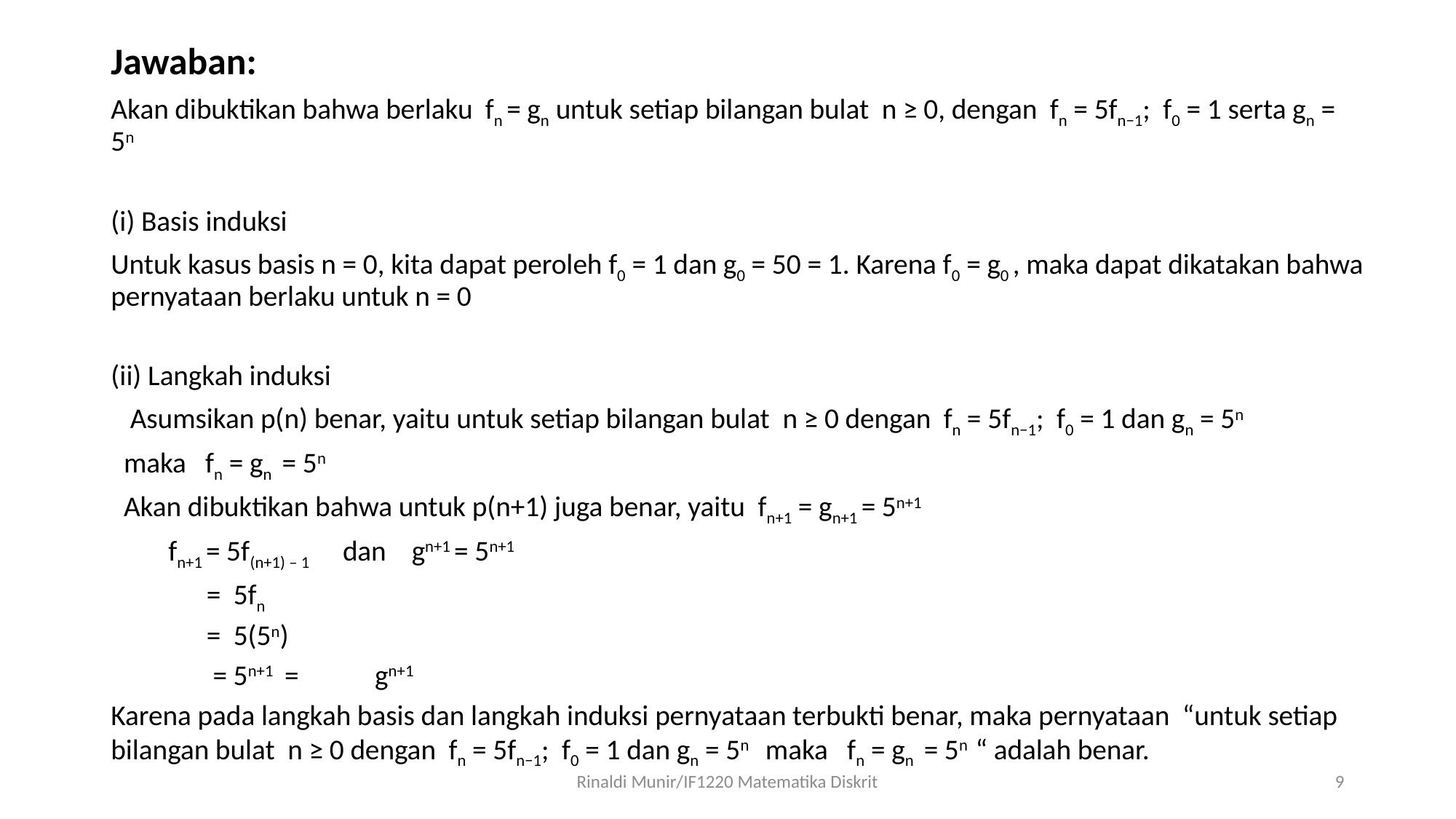

Jawaban:
Akan dibuktikan bahwa berlaku  fn = gn untuk setiap bilangan bulat  n ≥ 0, dengan  fn = 5fn−1;  f0 = 1 serta gn = 5n

(i) Basis induksi
Untuk kasus basis n = 0, kita dapat peroleh f0 = 1 dan g0 = 50 = 1. Karena f0 = g0 , maka dapat dikatakan bahwa pernyataan berlaku untuk n = 0

(ii) Langkah induksi
   Asumsikan p(n) benar, yaitu untuk setiap bilangan bulat  n ≥ 0 dengan  fn = 5fn−1;  f0 = 1 dan gn = 5n
  maka   fn = gn  = 5n
  Akan dibuktikan bahwa untuk p(n+1) juga benar, yaitu  fn+1 = gn+1 = 5n+1
         fn+1 = 5f(n+1) – 1      dan    gn+1 = 5n+1
               =  5fn
               =  5(5n)
                = 5n+1   = 	 gn+1
Karena pada langkah basis dan langkah induksi pernyataan terbukti benar, maka pernyataan  “untuk setiap bilangan bulat  n ≥ 0 dengan  fn = 5fn−1;  f0 = 1 dan gn = 5n   maka   fn = gn  = 5n  “ adalah benar.
Rinaldi Munir/IF1220 Matematika Diskrit
9